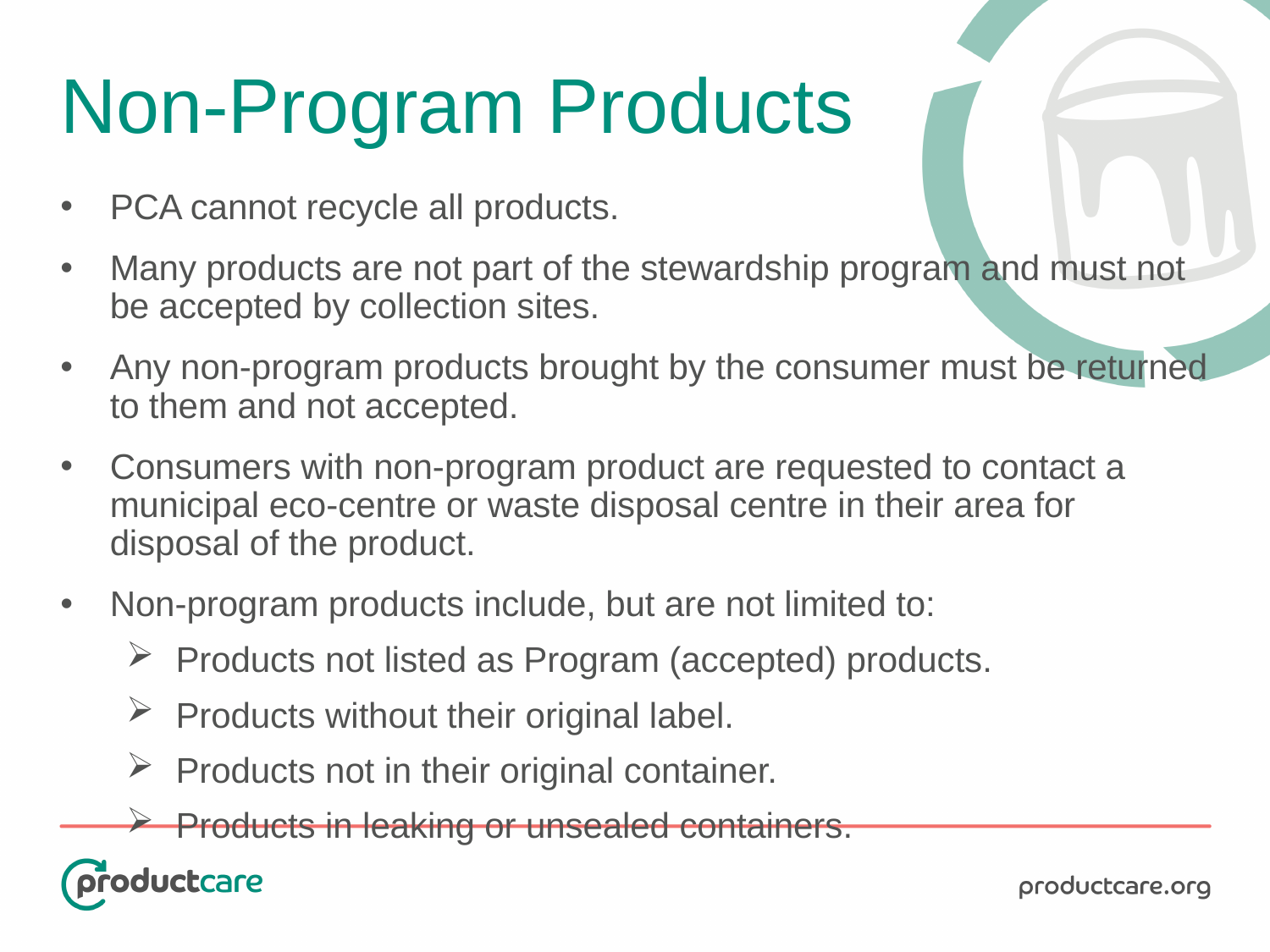

# Non-Program Products
PCA cannot recycle all products.
Many products are not part of the stewardship program and must not be accepted by collection sites.
Any non-program products brought by the consumer must be returned to them and not accepted.
Consumers with non-program product are requested to contact a municipal eco-centre or waste disposal centre in their area for disposal of the product.
Non-program products include, but are not limited to:
Products not listed as Program (accepted) products.
Products without their original label.
Products not in their original container.
Products in leaking or unsealed containers.